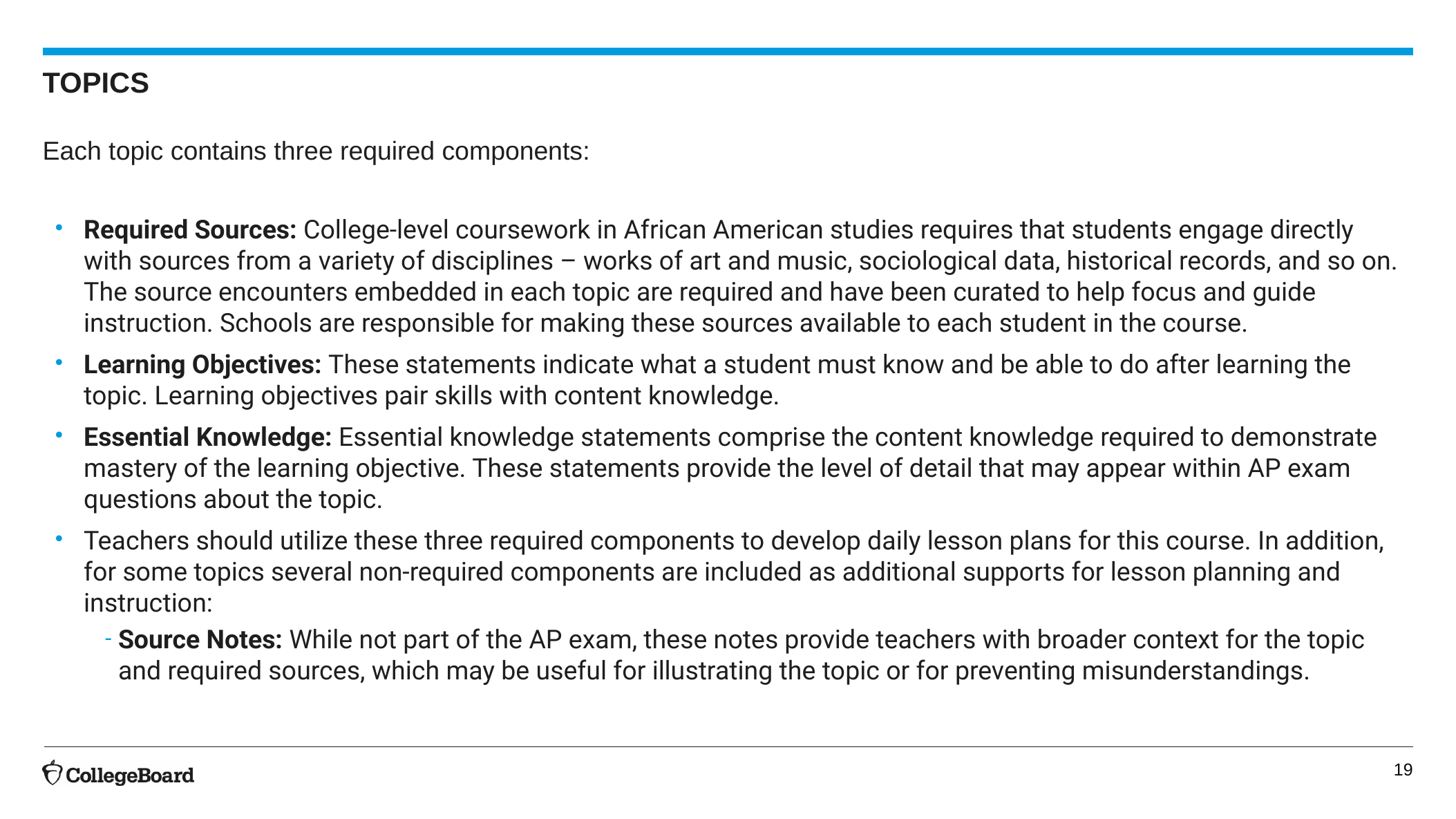

# TOPICS
Each topic contains three required components:

Required Sources: College-level coursework in African American studies requires that students engage directly with sources from a variety of disciplines – works of art and music, sociological data, historical records, and so on. The source encounters embedded in each topic are required and have been curated to help focus and guide instruction. Schools are responsible for making these sources available to each student in the course.
Learning Objectives: These statements indicate what a student must know and be able to do after learning the topic. Learning objectives pair skills with content knowledge.
Essential Knowledge: Essential knowledge statements comprise the content knowledge required to demonstrate mastery of the learning objective. These statements provide the level of detail that may appear within AP exam questions about the topic.
Teachers should utilize these three required components to develop daily lesson plans for this course. In addition, for some topics several non-required components are included as additional supports for lesson planning and instruction:
Source Notes: While not part of the AP exam, these notes provide teachers with broader context for the topic and required sources, which may be useful for illustrating the topic or for preventing misunderstandings.